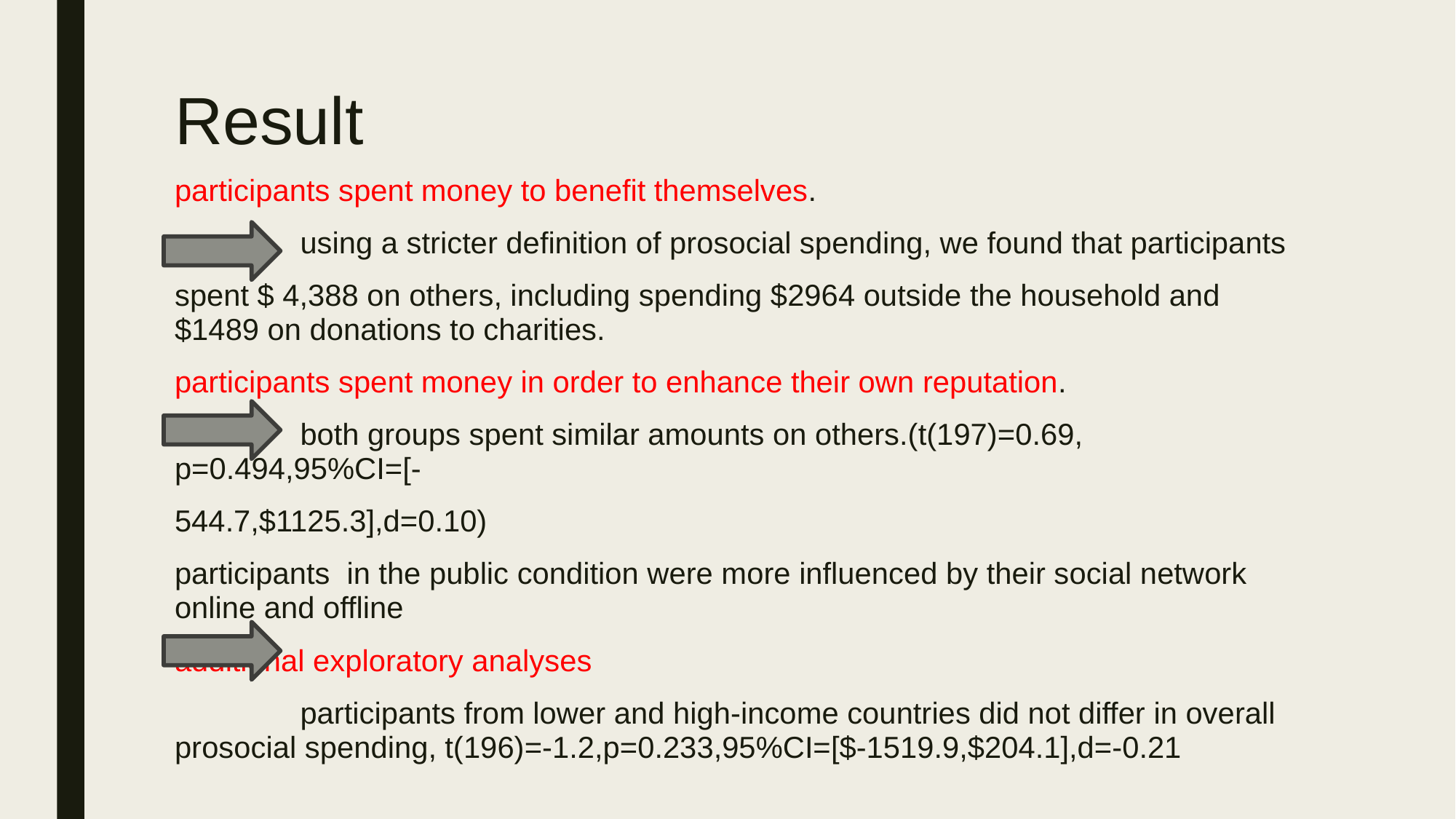

# Result
participants spent money to benefit themselves.
               using a stricter definition of prosocial spending, we found that participants
spent $ 4,388 on others, including spending $2964 outside the household and $1489 on donations to charities.
participants spent money in order to enhance their own reputation.
               both groups spent similar amounts on others.(t(197)=0.69, p=0.494,95%CI=[-
544.7,$1125.3],d=0.10)
participants  in the public condition were more influenced by their social network online and offline
additional exploratory analyses
               participants from lower and high-income countries did not differ in overall prosocial spending, t(196)=-1.2,p=0.233,95%CI=[$-1519.9,$204.1],d=-0.21